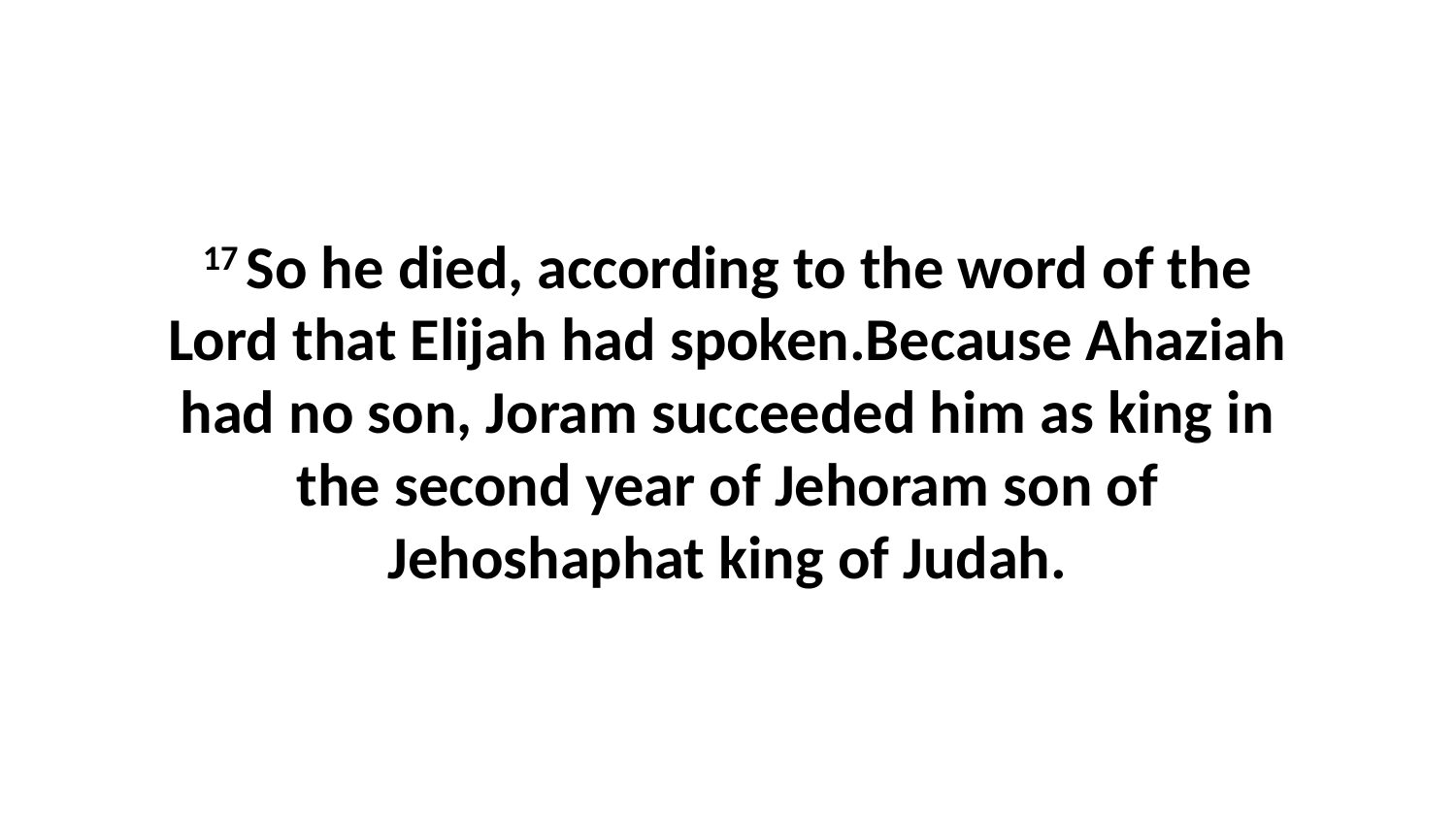

17 So he died, according to the word of the Lord that Elijah had spoken.Because Ahaziah had no son, Joram succeeded him as king in the second year of Jehoram son of Jehoshaphat king of Judah.